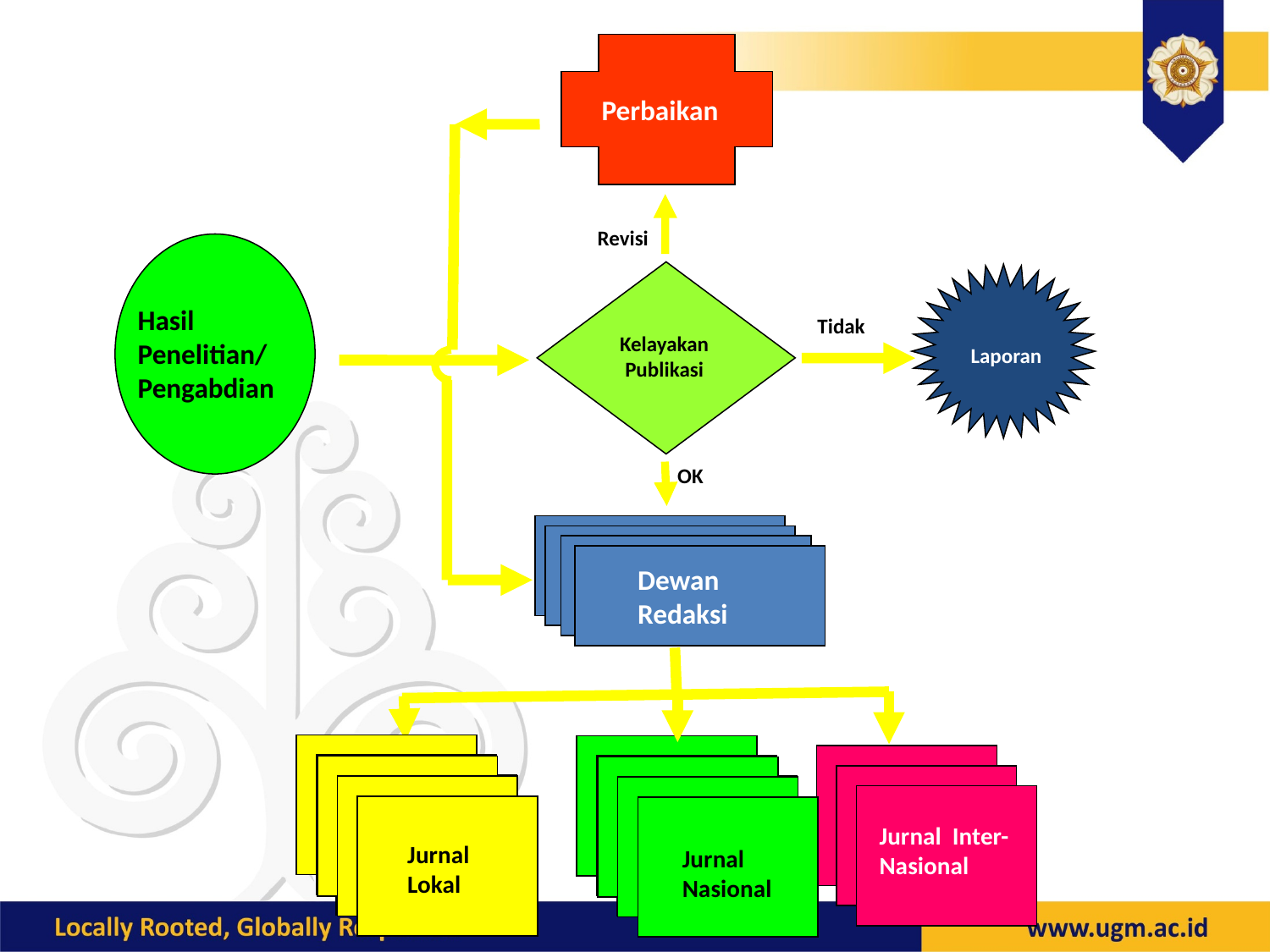

Perbaikan

Revisi

Hasil Penelitian/ Pengabdian
Tidak
Laporan
Kelayakan Publikasi

OK

Dewan Redaksi

Jurnal  Inter-Nasional
Jurnal Nasional
Jurnal Nasional
Jurnal Lokal
Jurnal Nasional